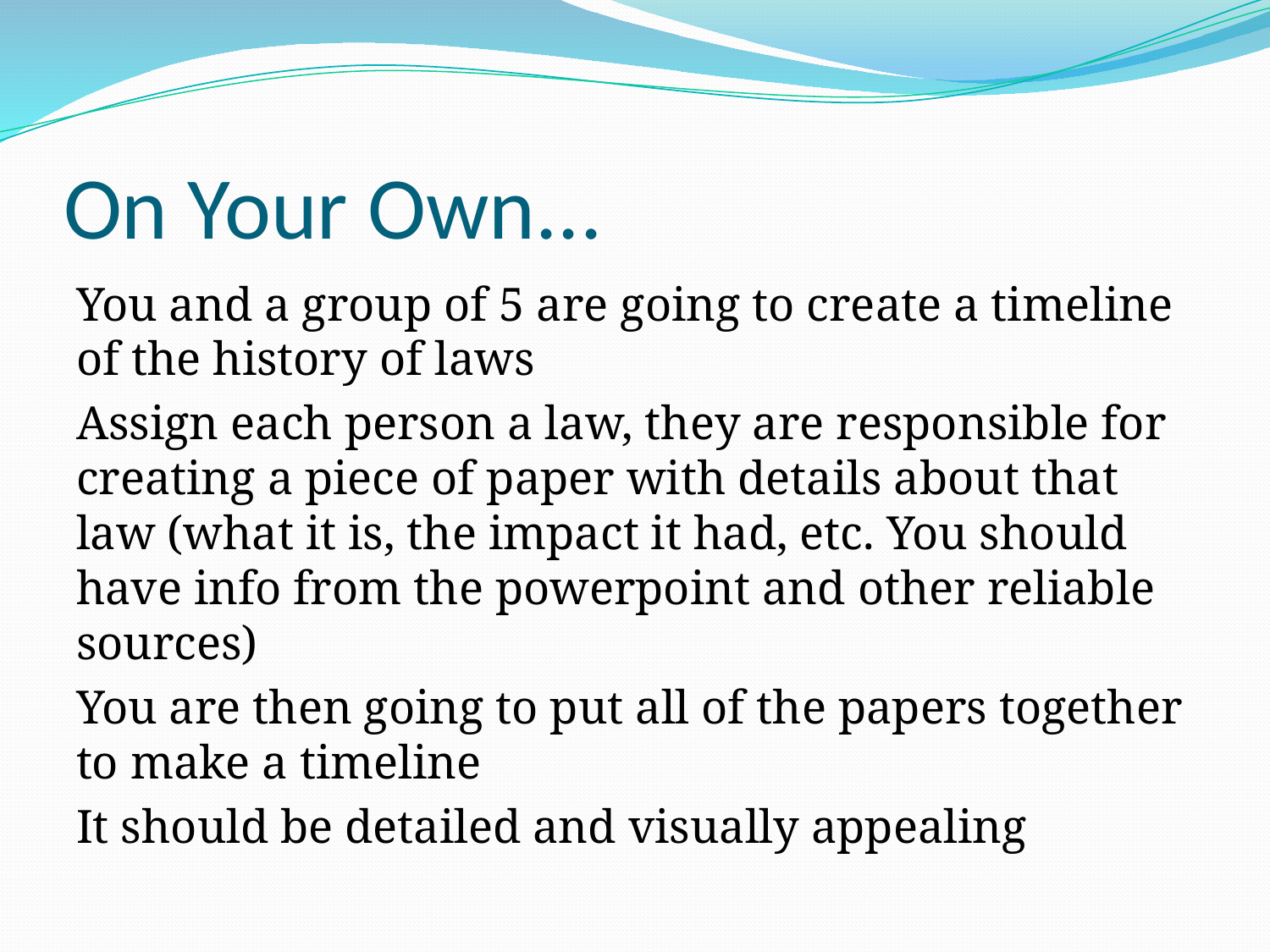

# On Your Own...
You and a group of 5 are going to create a timeline of the history of laws
Assign each person a law, they are responsible for creating a piece of paper with details about that law (what it is, the impact it had, etc. You should have info from the powerpoint and other reliable sources)
You are then going to put all of the papers together to make a timeline
It should be detailed and visually appealing